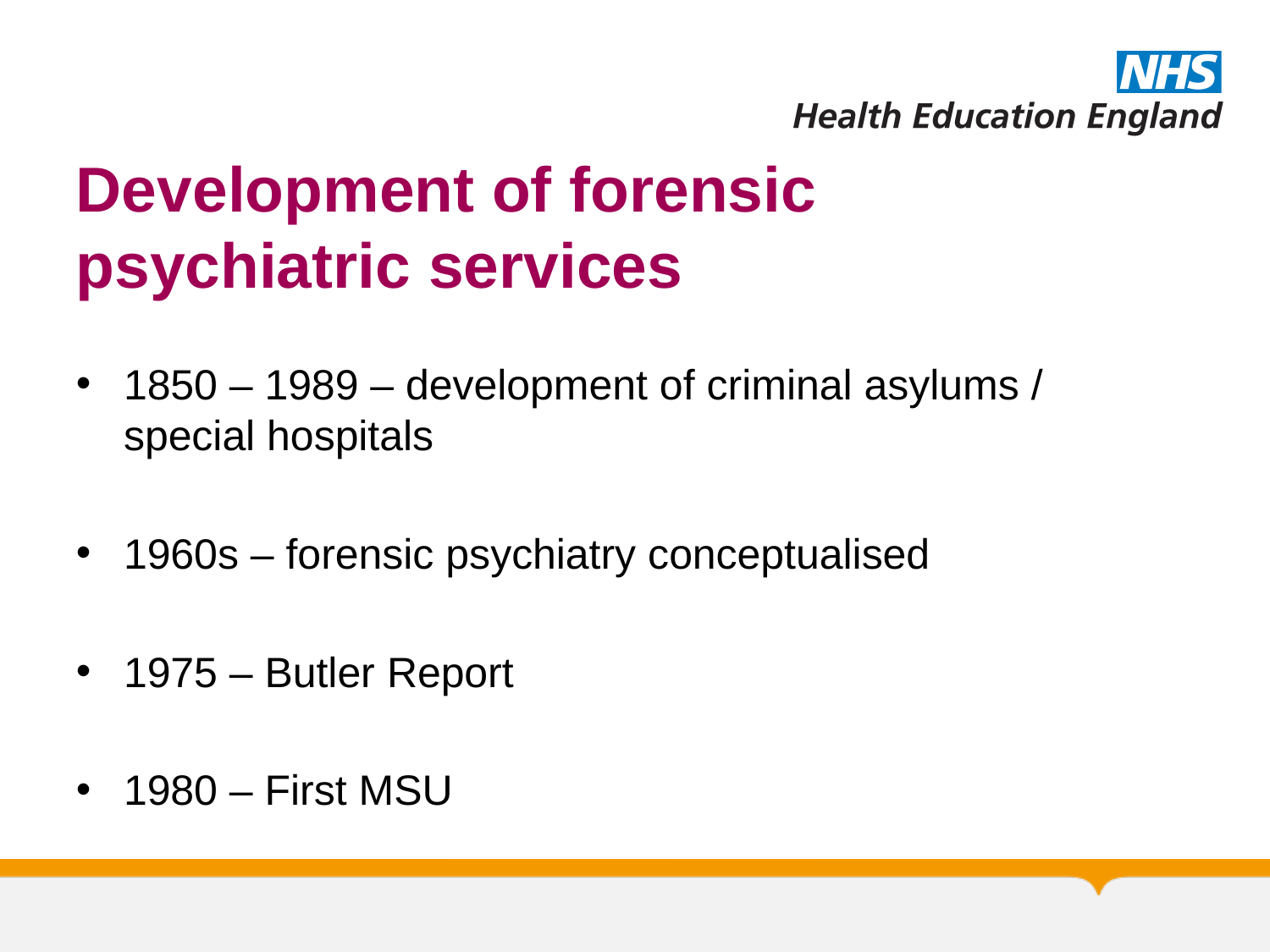

# Development of forensic psychiatric services
1850 – 1989 – development of criminal asylums / special hospitals

1960s – forensic psychiatry conceptualised

1975 – Butler Report

1980 – First MSU